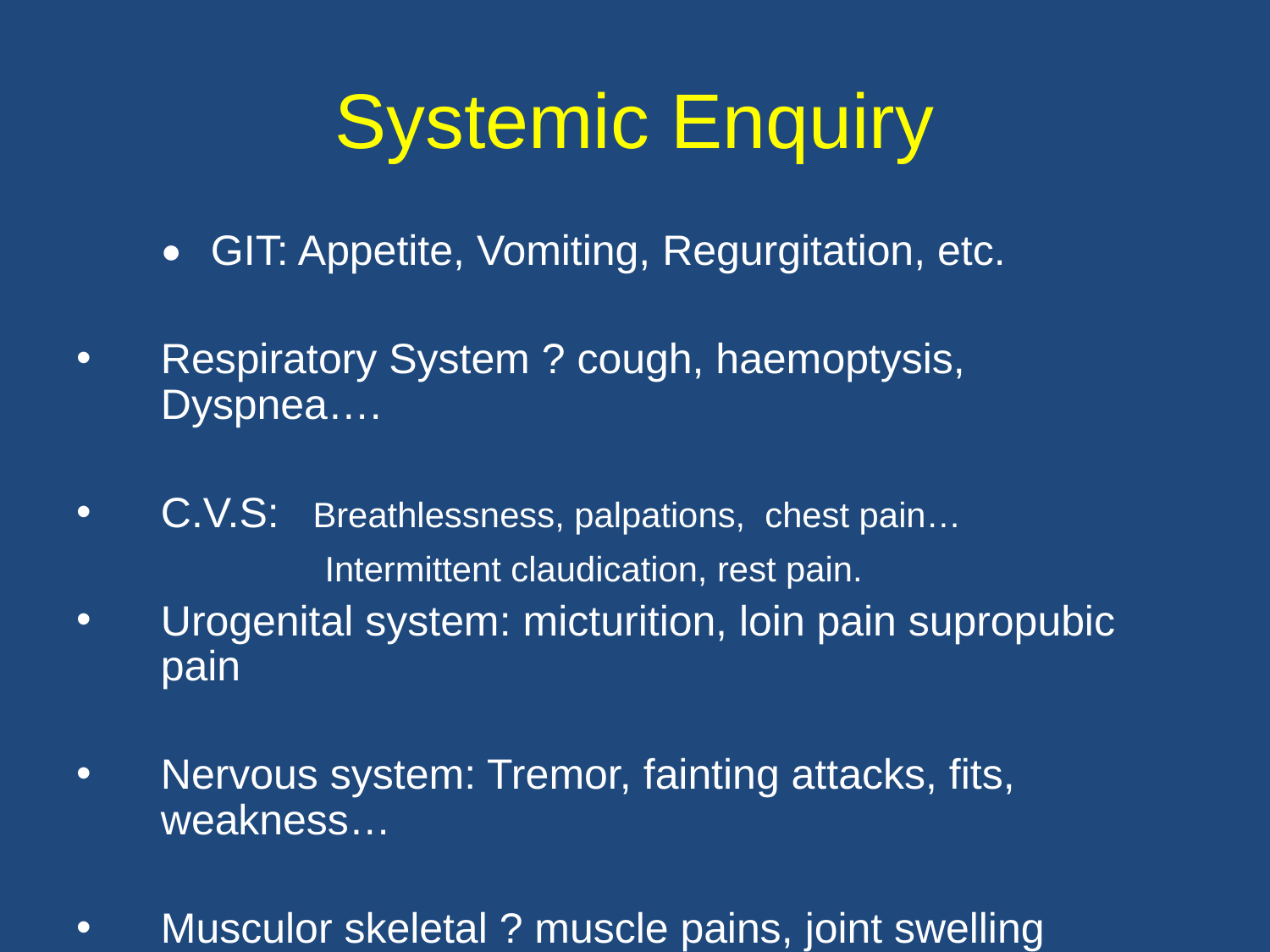

# Systemic Enquiry
	•   GIT: Appetite, Vomiting, Regurgitation, etc.

Respiratory System ? cough, haemoptysis, Dyspnea….

C.V.S:   Breathlessness, palpations,  chest pain…
	              Intermittent claudication, rest pain.
Urogenital system: micturition, loin pain supropubic pain

Nervous system: Tremor, fainting attacks, fits, weakness…

Musculor skeletal ? muscle pains, joint swelling